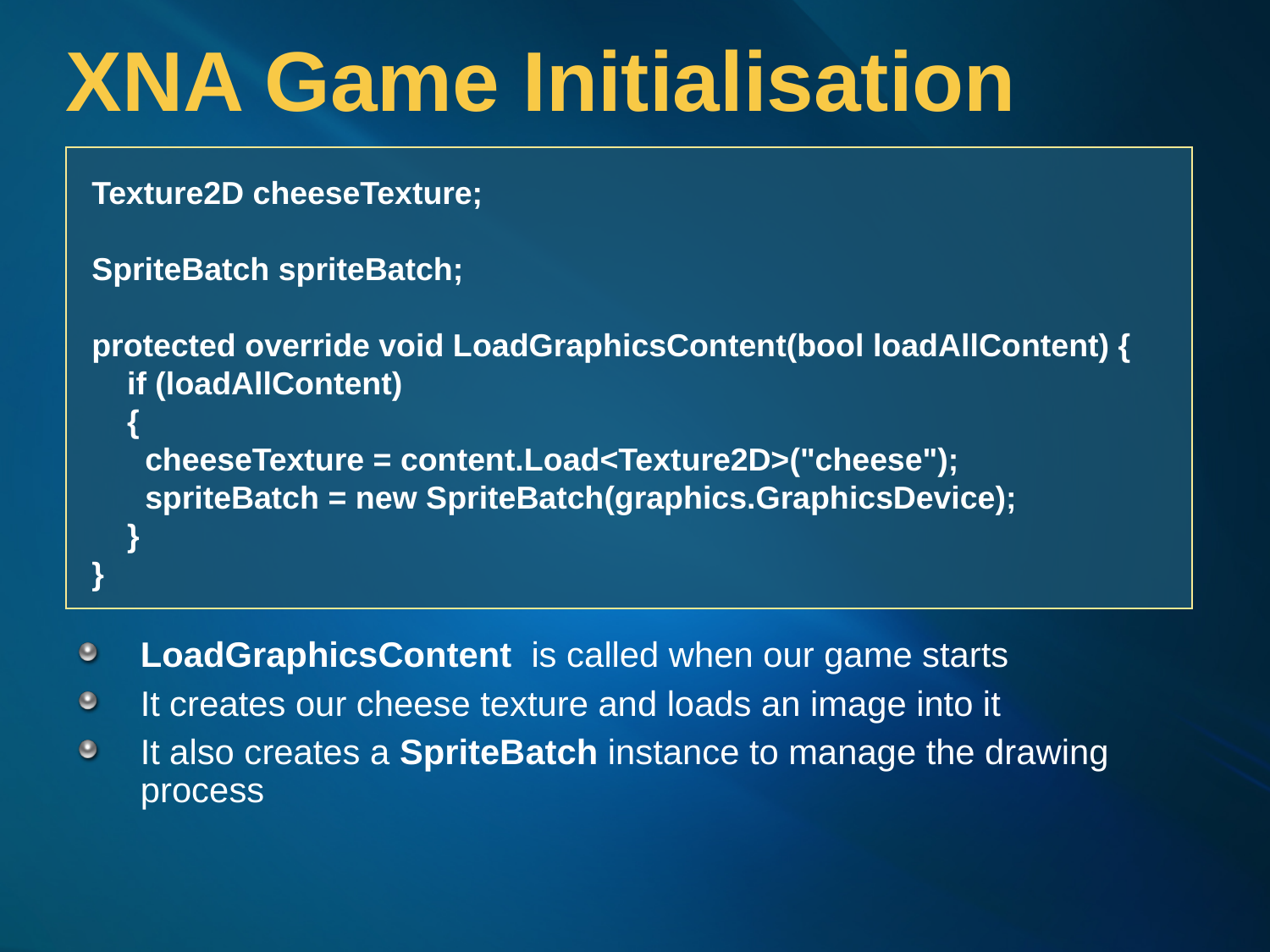

# XNA Game Initialisation
Texture2D cheeseTexture;

SpriteBatch spriteBatch;

protected override void LoadGraphicsContent(bool loadAllContent) {
    if (loadAllContent)
    {
      cheeseTexture = content.Load<Texture2D>("cheese");
      spriteBatch = new SpriteBatch(graphics.GraphicsDevice);
    }
}

LoadGraphicsContent  is called when our game starts
It creates our cheese texture and loads an image into it
It also creates a SpriteBatch instance to manage the drawing process